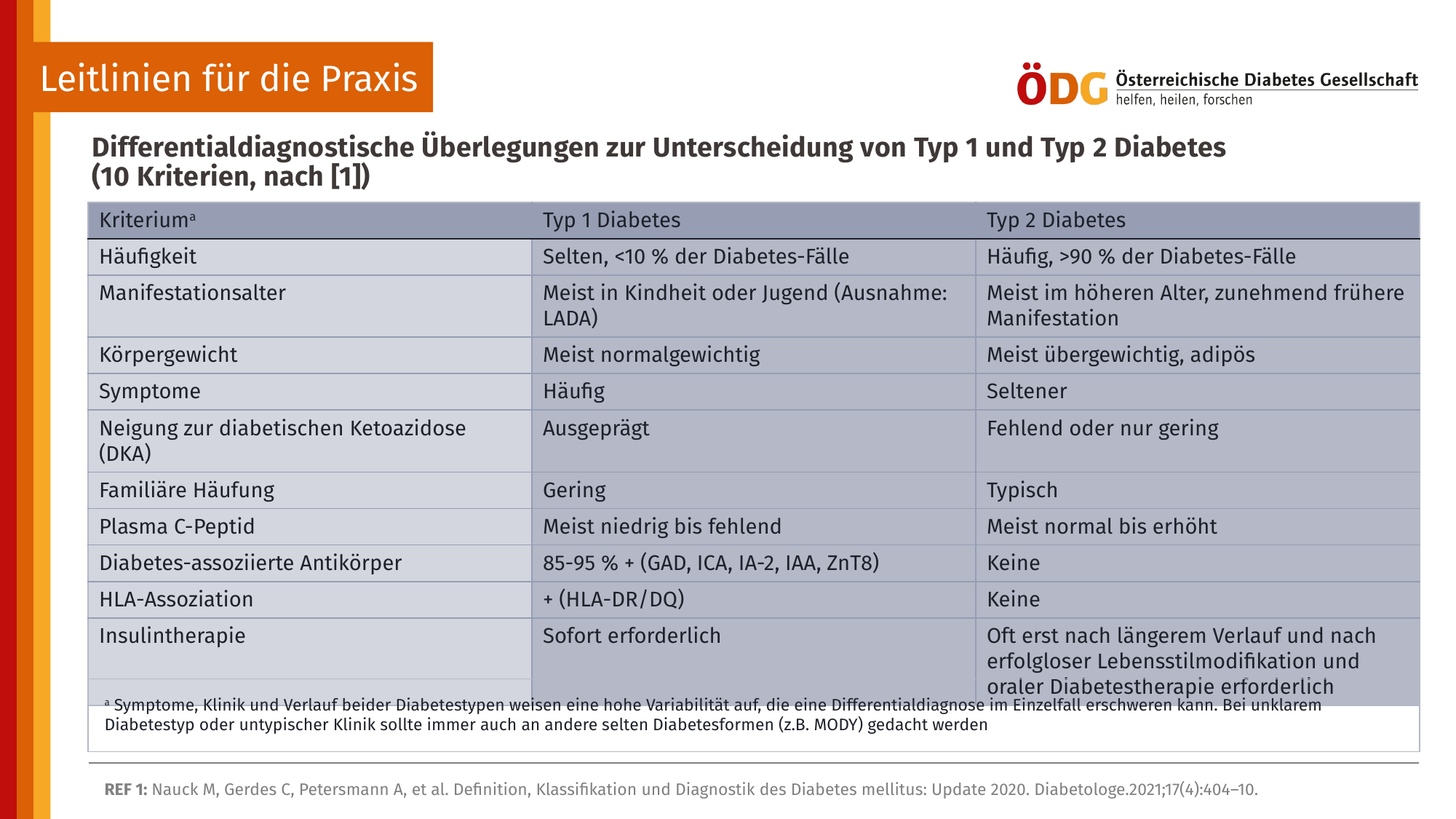

Differentialdiagnostische Überlegungen zur Unterscheidung von Typ 1 und Typ 2 Diabetes
(10 Kriterien, nach [1])
| Kriteriuma | Typ 1 Diabetes | Typ 2 Diabetes |
| --- | --- | --- |
| Häufigkeit | Selten, <10 % der Diabetes-Fälle | Häufig, >90 % der Diabetes-Fälle |
| Manifestationsalter | Meist in Kindheit oder Jugend (Ausnahme: LADA) | Meist im höheren Alter, zunehmend frühere Manifestation |
| Körpergewicht | Meist normalgewichtig | Meist übergewichtig, adipös |
| Symptome | Häufig | Seltener |
| Neigung zur diabetischen Ketoazidose (DKA) | Ausgeprägt | Fehlend oder nur gering |
| Familiäre Häufung | Gering | Typisch |
| Plasma C-Peptid | Meist niedrig bis fehlend | Meist normal bis erhöht |
| Diabetes-assoziierte Antikörper | 85-95 % + (GAD, ICA, IA-2, IAA, ZnT8) | Keine |
| HLA-Assoziation | + (HLA-DR/DQ) | Keine |
| Insulintherapie | Sofort erforderlich | Oft erst nach längerem Verlauf und nach erfolgloser Lebensstilmodifikation und oraler Diabetestherapie erforderlich |
| a Symptome, Klinik und Verlauf beider Diabetestypen weisen eine hohe Variabilität auf, die eine Differentialdiagnose im Einzelfall erschweren kann. Bei unklarem Diabetestyp oder untypischer Klinik sollte immer auch an andere selten Diabetesformen (z.B. MODY) gedacht werden |
| --- |
| REF 1: Nauck M, Gerdes C, Petersmann A, et al. Definition, Klassifikation und Diagnostik des Diabetes mellitus: Update 2020. Diabetologe.2021;17(4):404–10. |
| --- |